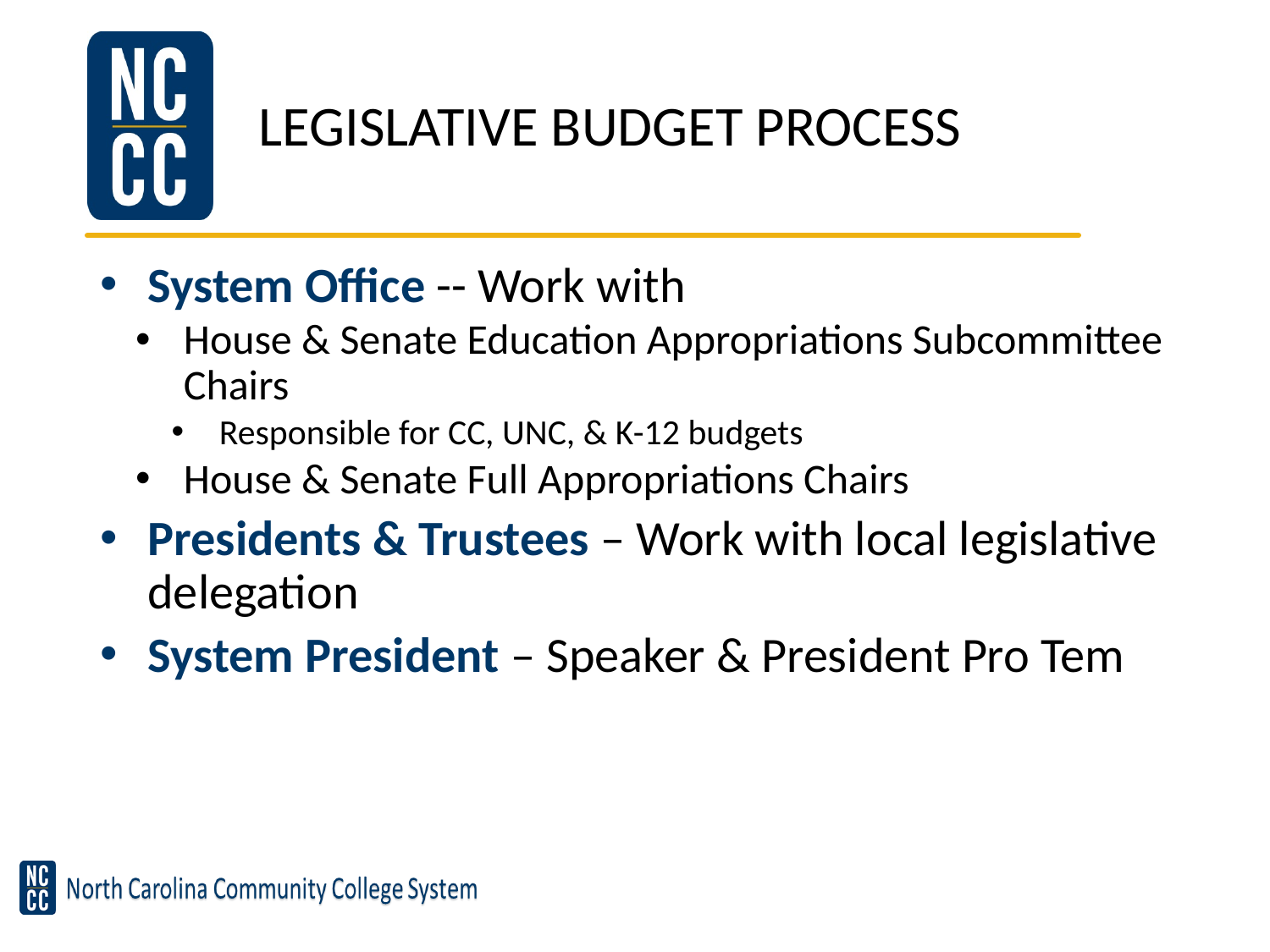

# LEGISLATIVE BUDGET PROCESS
System Office -- Work with
House & Senate Education Appropriations Subcommittee Chairs
Responsible for CC, UNC, & K-12 budgets
House & Senate Full Appropriations Chairs
Presidents & Trustees – Work with local legislative delegation
System President – Speaker & President Pro Tem